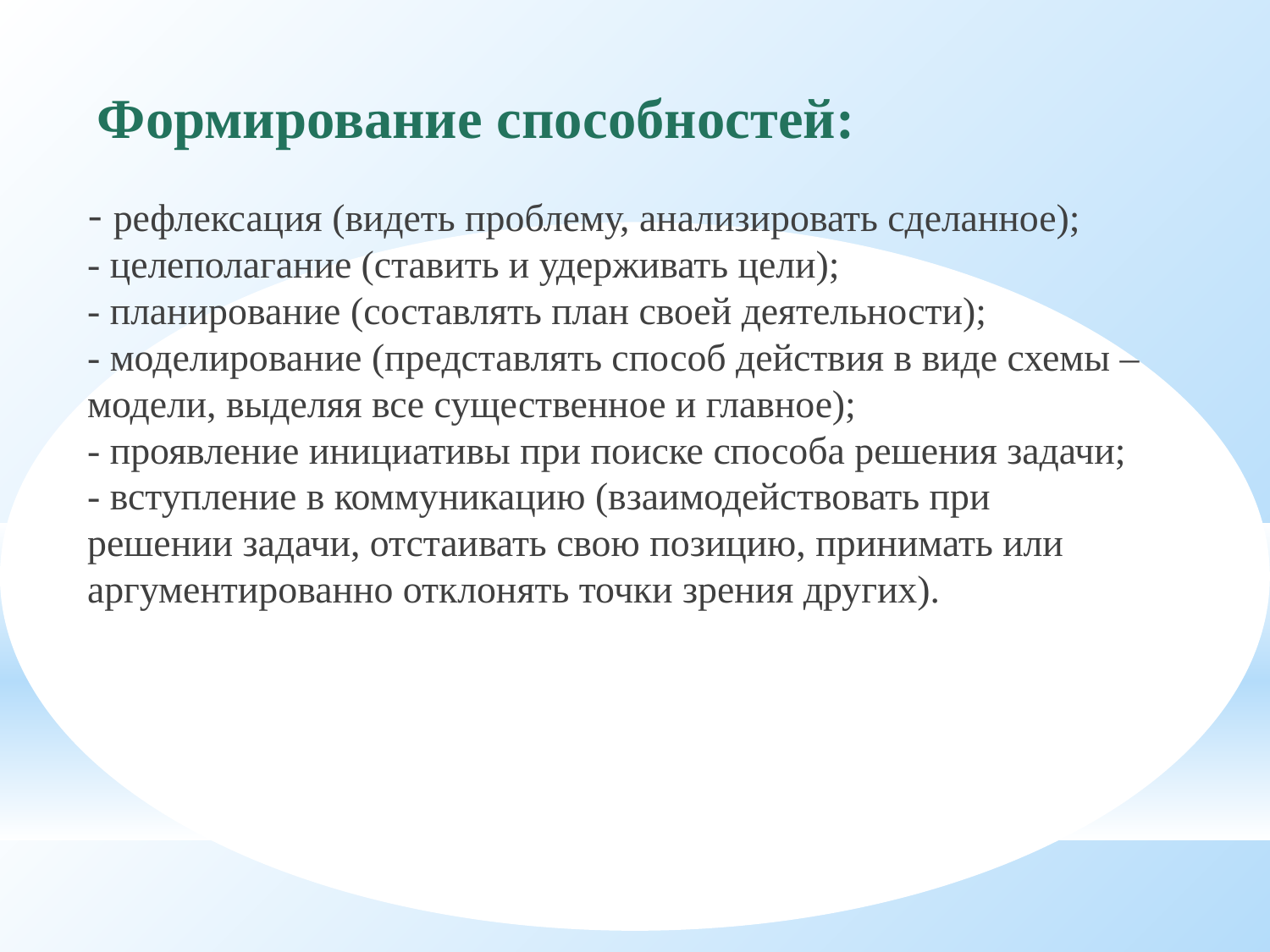

Формирование способностей:

- рефлексация (видеть проблему, анализировать сделанное);
- целеполагание (ставить и удерживать цели);
- планирование (составлять план своей деятельности);
- моделирование (представлять способ действия в виде схемы – модели, выделяя все существенное и главное);
- проявление инициативы при поиске способа решения задачи;
- вступление в коммуникацию (взаимодействовать при решении задачи, отстаивать свою позицию, принимать или аргументированно отклонять точки зрения других).